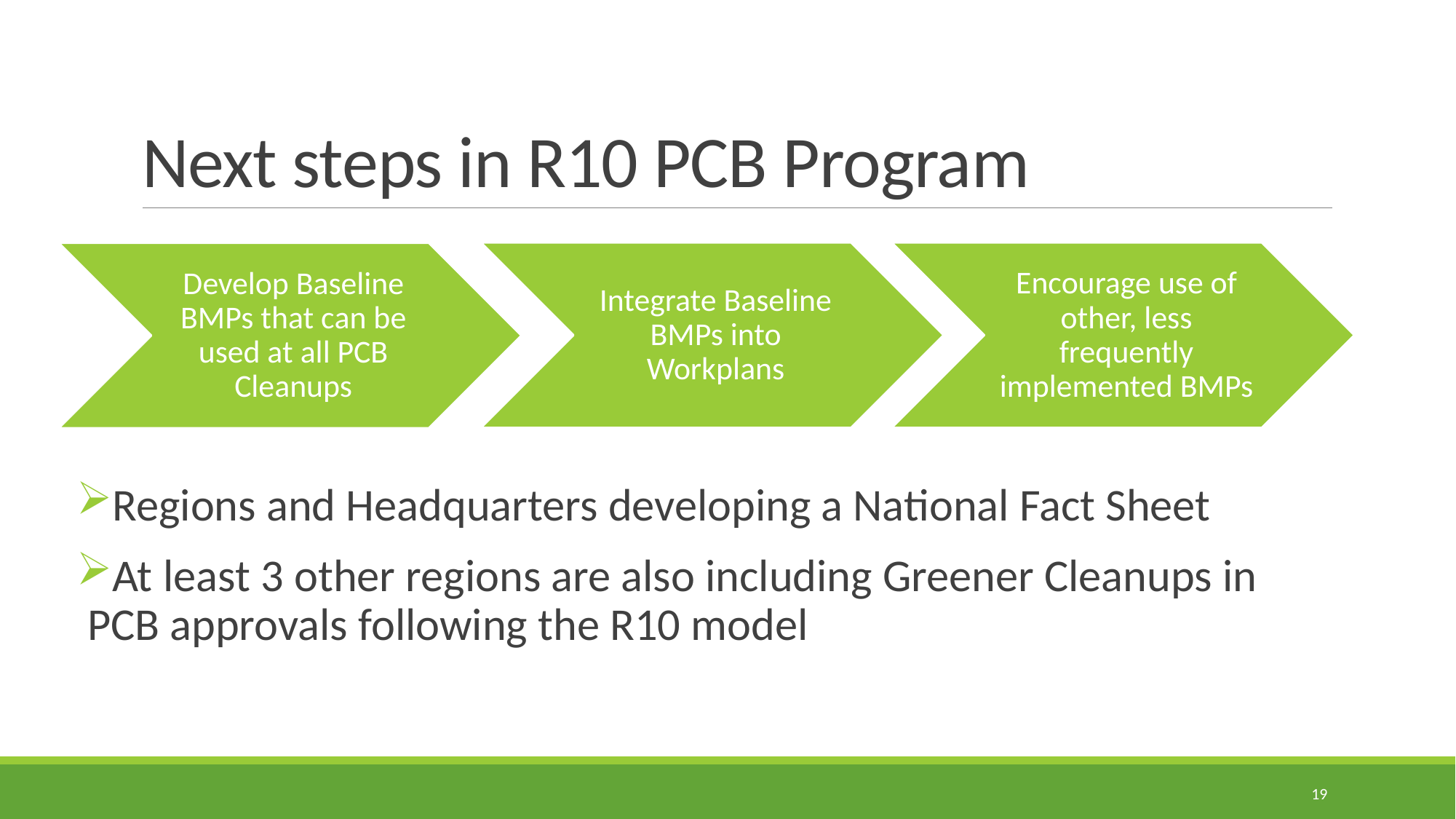

Develop Baseline BMPs that can be used at all PCB Cleanups
Integrate Baseline BMPs into Workplans
Encourage use of other, less frequently implemented BMPs
# Next steps in R10 PCB Program
Regions and Headquarters developing a National Fact Sheet
At least 3 other regions are also including Greener Cleanups in PCB approvals following the R10 model

19